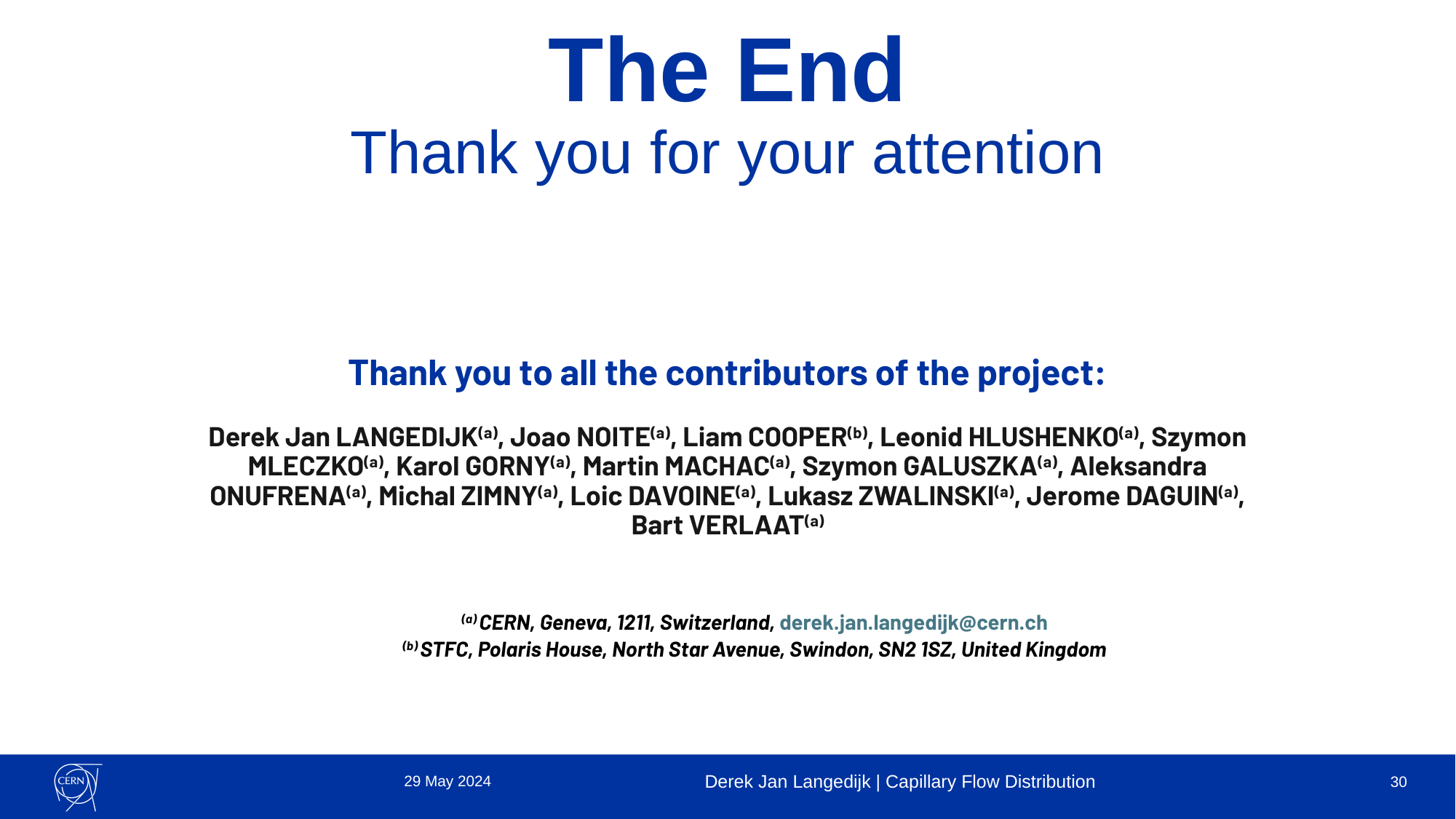

# The End Thank you for your attention
Thank you to all the contributors of the project:
Derek Jan LANGEDIJK(a), Joao NOITE(a), Liam COOPER(b), Leonid HLUSHENKO(a), Szymon MLECZKO(a), Karol GORNY(a), Martin MACHAC(a), Szymon GALUSZKA(a), Aleksandra ONUFRENA(a), Michal ZIMNY(a), Loic DAVOINE(a), Lukasz ZWALINSKI(a), Jerome DAGUIN(a), Bart VERLAAT(a)
(a) CERN, Geneva, 1211, Switzerland, derek.jan.langedijk@cern.ch
(b) STFC, Polaris House, North Star Avenue, Swindon, SN2 1SZ, United Kingdom

29 May 2024
Derek Jan Langedijk | Capillary Flow Distribution
30